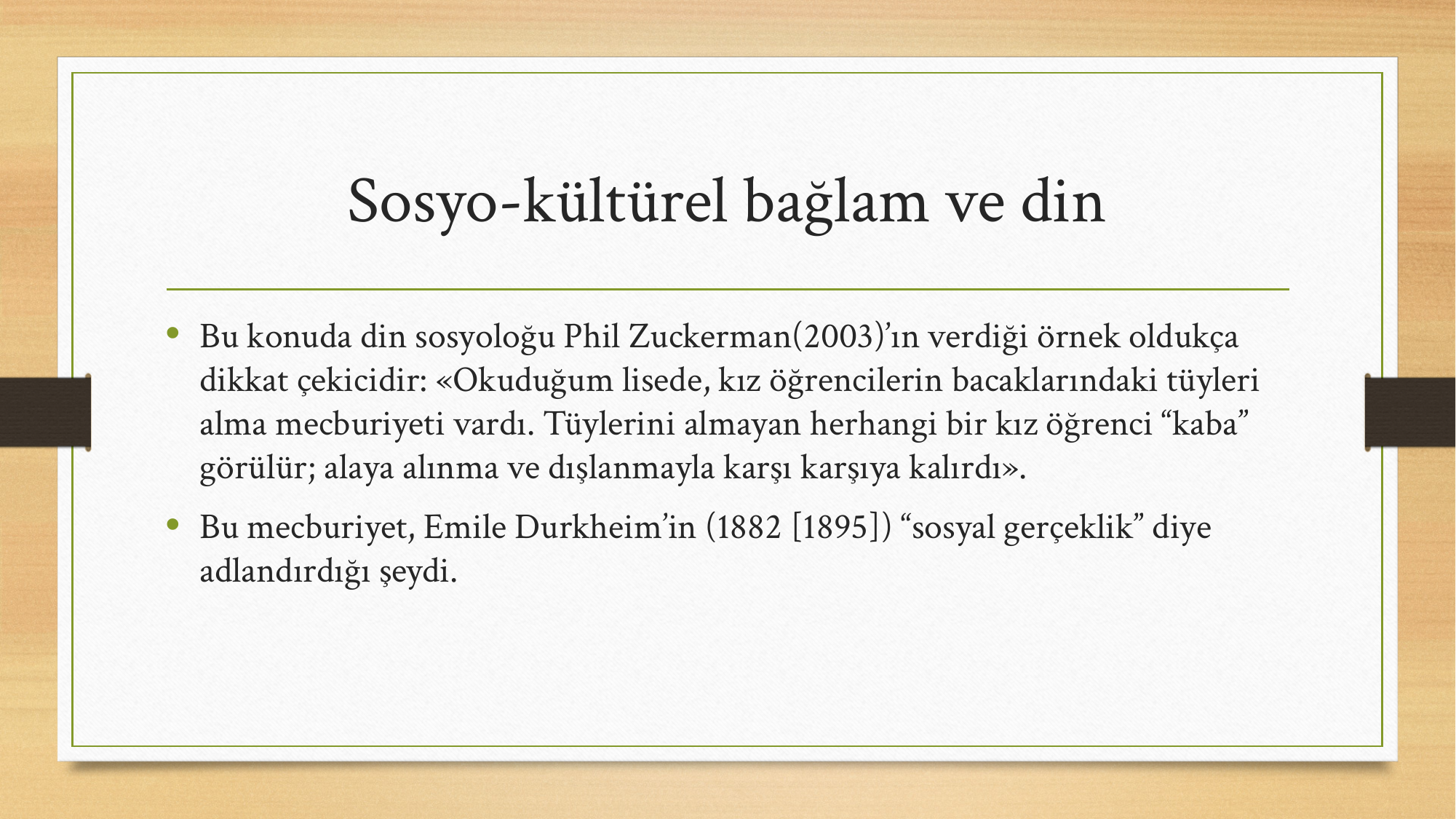

# Sosyo-kültürel bağlam ve din
Bu konuda din sosyoloğu Phil Zuckerman(2003)’ın verdiği örnek oldukça dikkat çekicidir: «Okuduğum lisede, kız öğrencilerin bacaklarındaki tüyleri alma mecburiyeti vardı. Tüylerini almayan herhangi bir kız öğrenci “kaba” görülür; alaya alınma ve dışlanmayla karşı karşıya kalırdı».
Bu mecburiyet, Emile Durkheim’in (1882 [1895]) “sosyal gerçeklik” diye adlandırdığı şeydi.